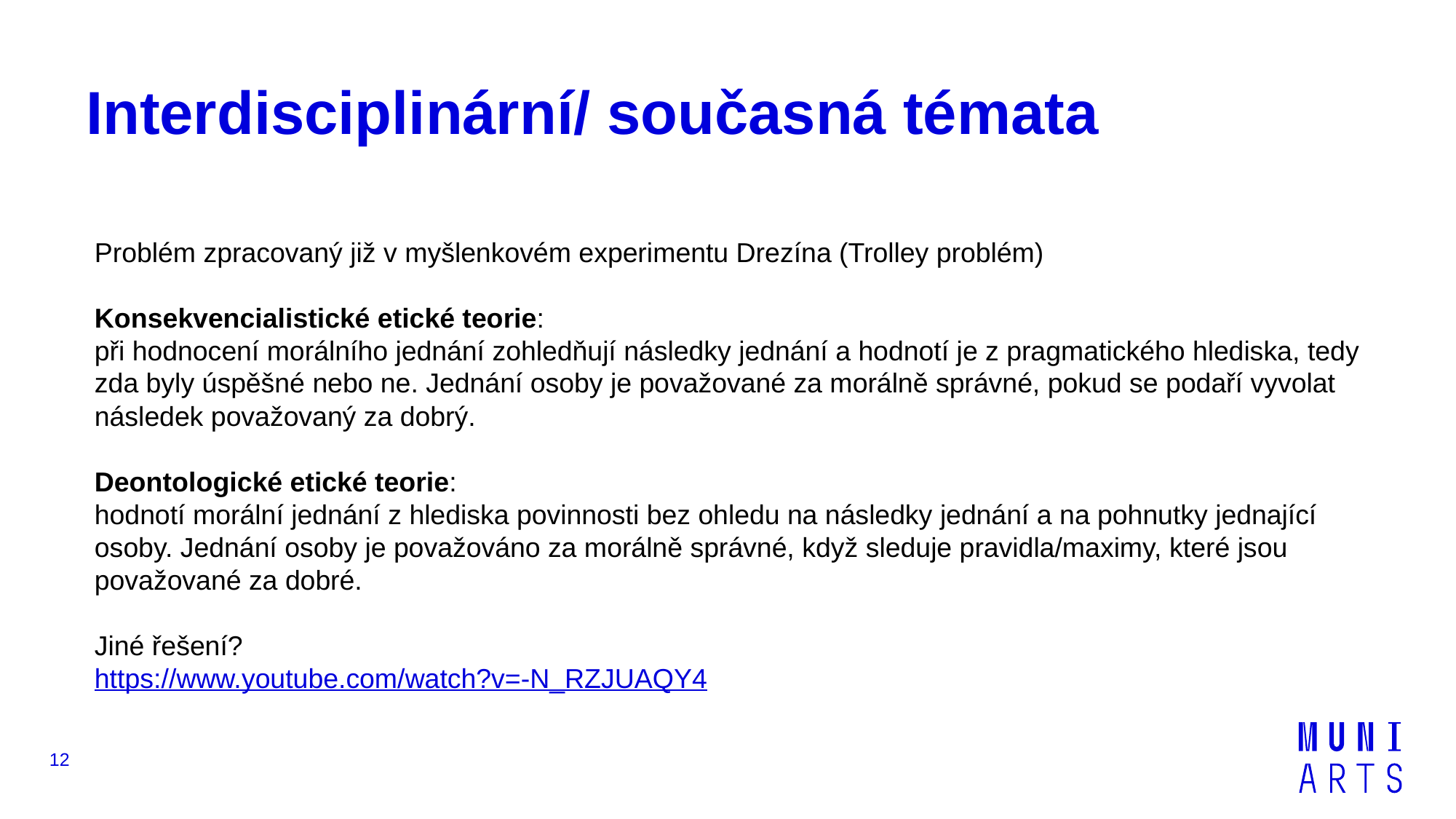

# Interdisciplinární/ současná témata

Problém zpracovaný již v myšlenkovém experimentu Drezína (Trolley problém)

Konsekvencialistické etické teorie:
při hodnocení morálního jednání zohledňují následky jednání a hodnotí je z pragmatického hlediska, tedy zda byly úspěšné nebo ne. Jednání osoby je považované za morálně správné, pokud se podaří vyvolat následek považovaný za dobrý.

Deontologické etické teorie:
hodnotí morální jednání z hlediska povinnosti bez ohledu na následky jednání a na pohnutky jednající osoby. Jednání osoby je považováno za morálně správné, když sleduje pravidla/maximy, které jsou považované za dobré.

Jiné řešení?
https://www.youtube.com/watch?v=-N_RZJUAQY4

12